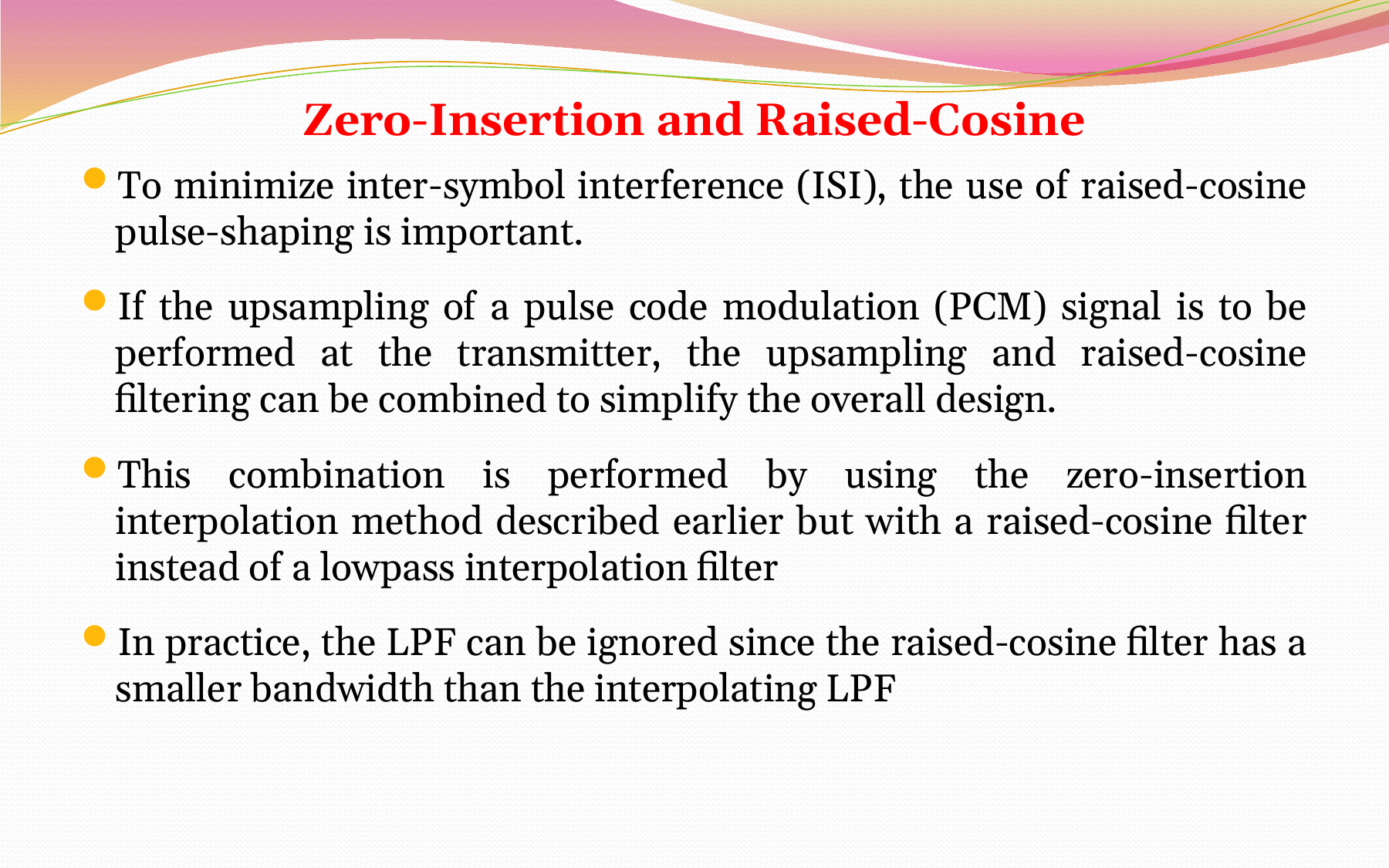

# Zero-Insertion and Raised-Cosine
To minimize inter-symbol interference (ISI), the use of raised-cosine pulse-shaping is important.
If the upsampling of a pulse code modulation (PCM) signal is to be performed at the transmitter, the upsampling and raised-cosine filtering can be combined to simplify the overall design.
This combination is performed by using the zero-insertion interpolation method described earlier but with a raised-cosine filter instead of a lowpass interpolation filter
In practice, the LPF can be ignored since the raised-cosine filter has a smaller bandwidth than the interpolating LPF